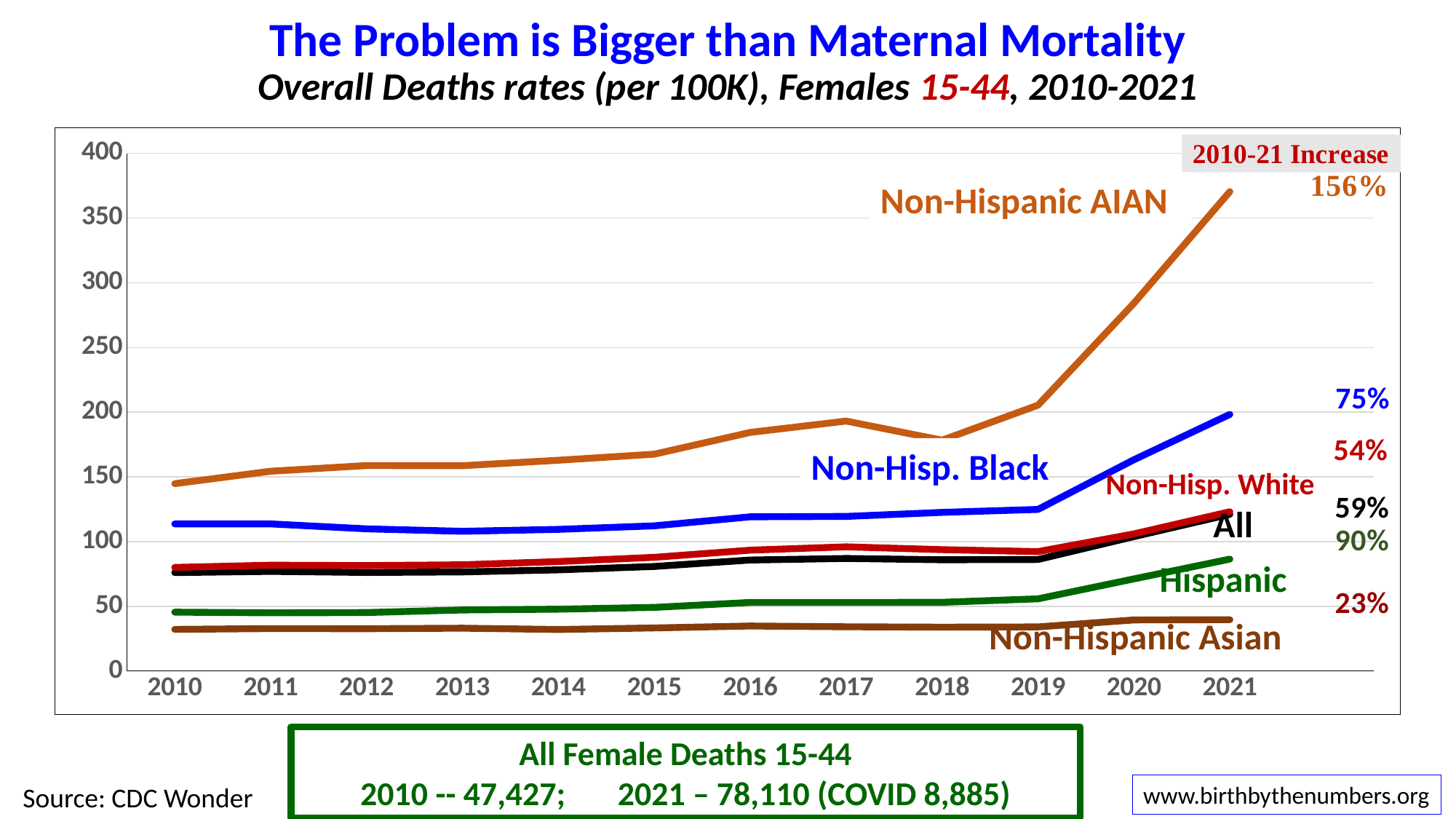

# The Problem is Bigger than Maternal Mortality Overall Deaths rates (per 100K), Females 15-44, 2010-2021

### Chart

| Category | ALL | NHW | NHB | HISPANIC | NHAPI | NHAIAN |
|---|---|---|---|---|---|---|
| 2010 | 76.0 | 80.0 | 113.6 | 45.4 | 32.1 | 144.7 |
| 2011 | 76.9 | 81.7 | 113.6 | 44.9 | 32.7 | 154.3 |
| 2012 | 76.1 | 81.4 | 109.8 | 45.1 | 32.6 | 158.7 |
| 2013 | 76.5 | 82.0 | 107.9 | 47.1 | 33.0 | 158.6 |
| 2014 | 78.1 | 84.5 | 109.4 | 47.7 | 32.0 | 162.8 |
| 2015 | 80.7 | 87.8 | 112.1 | 49.1 | 33.2 | 167.5 |
| 2016 | 85.7 | 93.3 | 119.1 | 52.9 | 34.7 | 184.3 |
| 2017 | 86.9 | 95.9 | 119.4 | 52.9 | 34.1 | 193.1 |
| 2018 | 85.9 | 93.7 | 122.5 | 53.0 | 33.8 | 178.3 |
| 2019 | 86.1 | 92.2 | 124.8 | 55.7 | 34.0 | 205.4 |
| 2020 | 103.8 | 105.9 | 163.2 | 71.1 | 39.4 | 284.2 |
| 2021 | 121.0 | 123.0 | 198.3 | 86.4 | 39.6 | 370.4 |
|  | None | None | None | None | None | None |
Non-Hispanic AIAN
Non-Hisp. Black
Non-Hisp. White
All
Hispanic
Non-Hispanic Asian
All Female Deaths 15-44
 -- 47,427;       2021 – 78,110 (COVID 8,885)
Source: CDC Wonder
www.birthbythenumbers.org